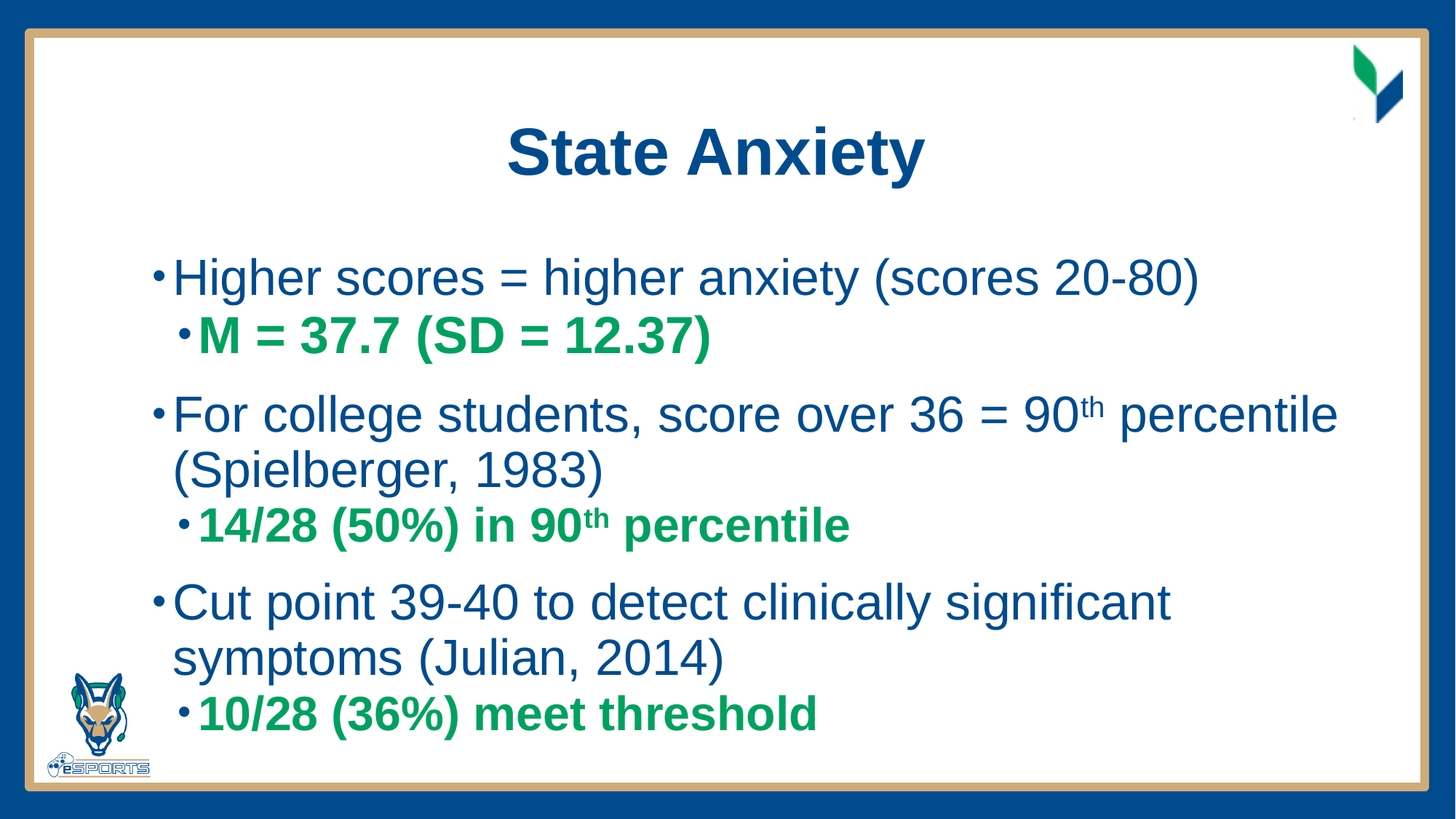

# State Anxiety
Higher scores = higher anxiety (scores 20-80)
M = 37.7 (SD = 12.37)
For college students, score over 36 = 90th percentile (Spielberger, 1983)
14/28 (50%) in 90th percentile
Cut point 39-40 to detect clinically significant symptoms (Julian, 2014)
10/28 (36%) meet threshold